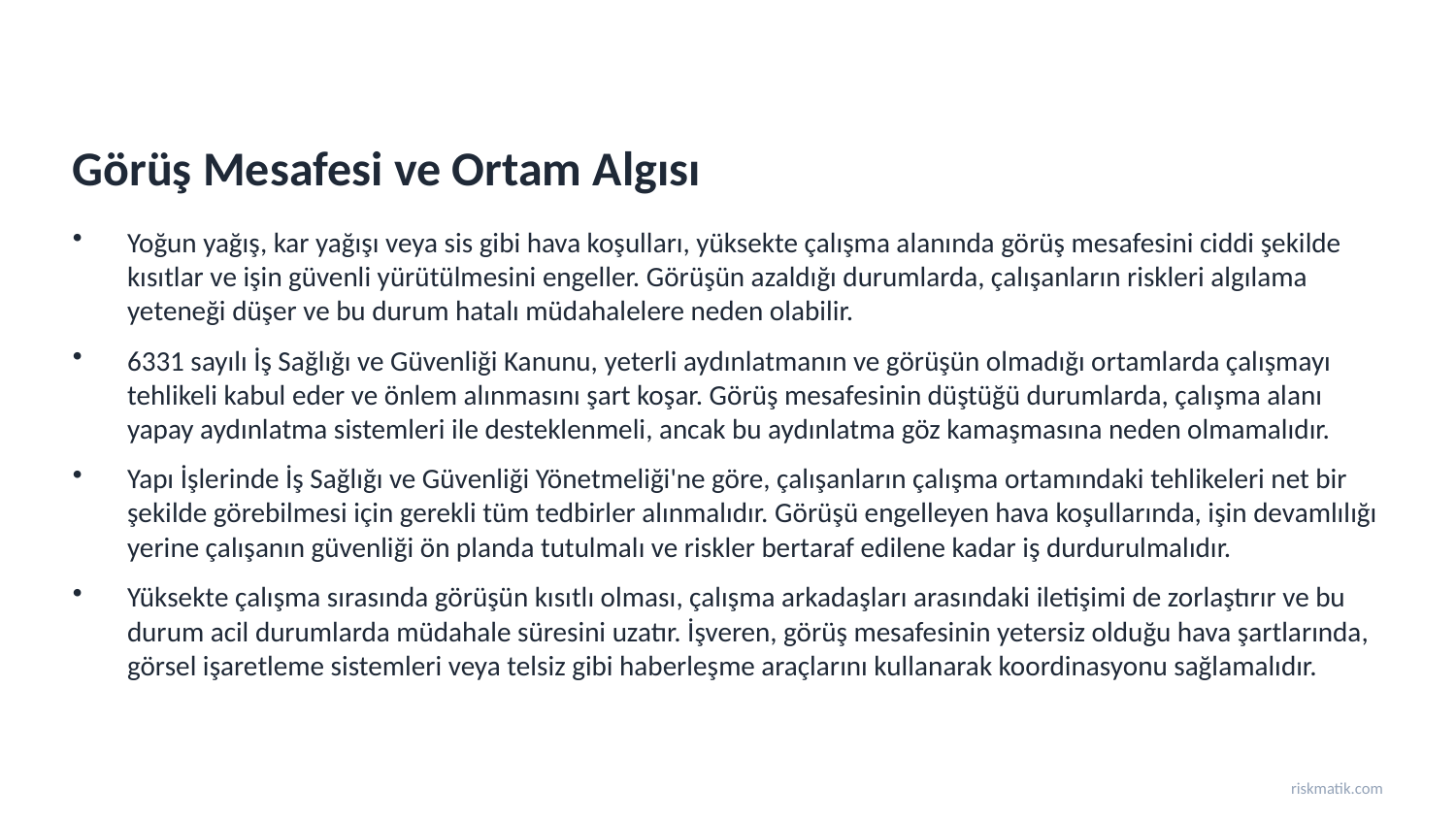

Görüş Mesafesi ve Ortam Algısı
Yoğun yağış, kar yağışı veya sis gibi hava koşulları, yüksekte çalışma alanında görüş mesafesini ciddi şekilde kısıtlar ve işin güvenli yürütülmesini engeller. Görüşün azaldığı durumlarda, çalışanların riskleri algılama yeteneği düşer ve bu durum hatalı müdahalelere neden olabilir.
6331 sayılı İş Sağlığı ve Güvenliği Kanunu, yeterli aydınlatmanın ve görüşün olmadığı ortamlarda çalışmayı tehlikeli kabul eder ve önlem alınmasını şart koşar. Görüş mesafesinin düştüğü durumlarda, çalışma alanı yapay aydınlatma sistemleri ile desteklenmeli, ancak bu aydınlatma göz kamaşmasına neden olmamalıdır.
Yapı İşlerinde İş Sağlığı ve Güvenliği Yönetmeliği'ne göre, çalışanların çalışma ortamındaki tehlikeleri net bir şekilde görebilmesi için gerekli tüm tedbirler alınmalıdır. Görüşü engelleyen hava koşullarında, işin devamlılığı yerine çalışanın güvenliği ön planda tutulmalı ve riskler bertaraf edilene kadar iş durdurulmalıdır.
Yüksekte çalışma sırasında görüşün kısıtlı olması, çalışma arkadaşları arasındaki iletişimi de zorlaştırır ve bu durum acil durumlarda müdahale süresini uzatır. İşveren, görüş mesafesinin yetersiz olduğu hava şartlarında, görsel işaretleme sistemleri veya telsiz gibi haberleşme araçlarını kullanarak koordinasyonu sağlamalıdır.
riskmatik.com